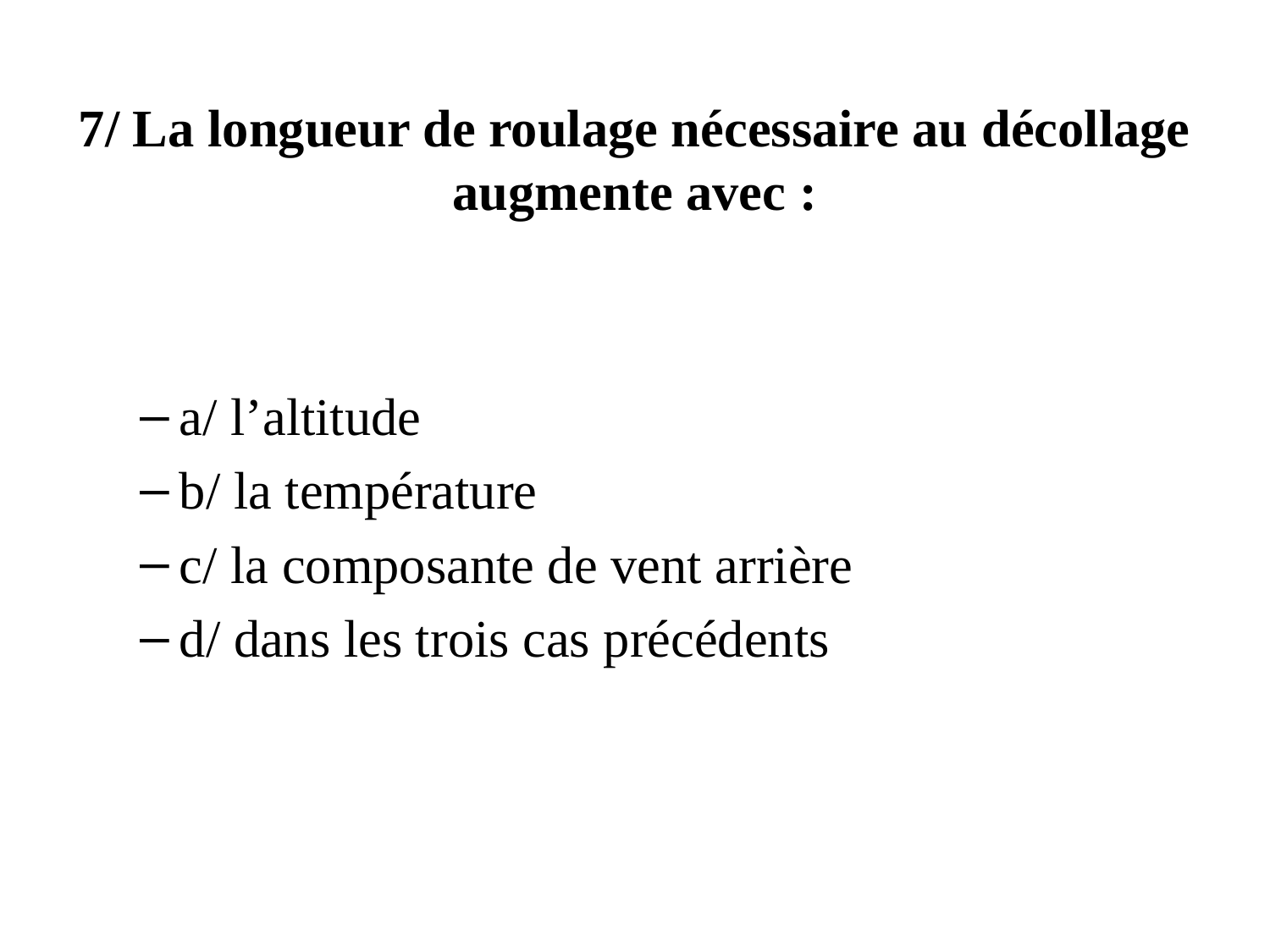

# 7/ La longueur de roulage nécessaire au décollage augmente avec :
a/ l’altitude
b/ la température
c/ la composante de vent arrière
d/ dans les trois cas précédents